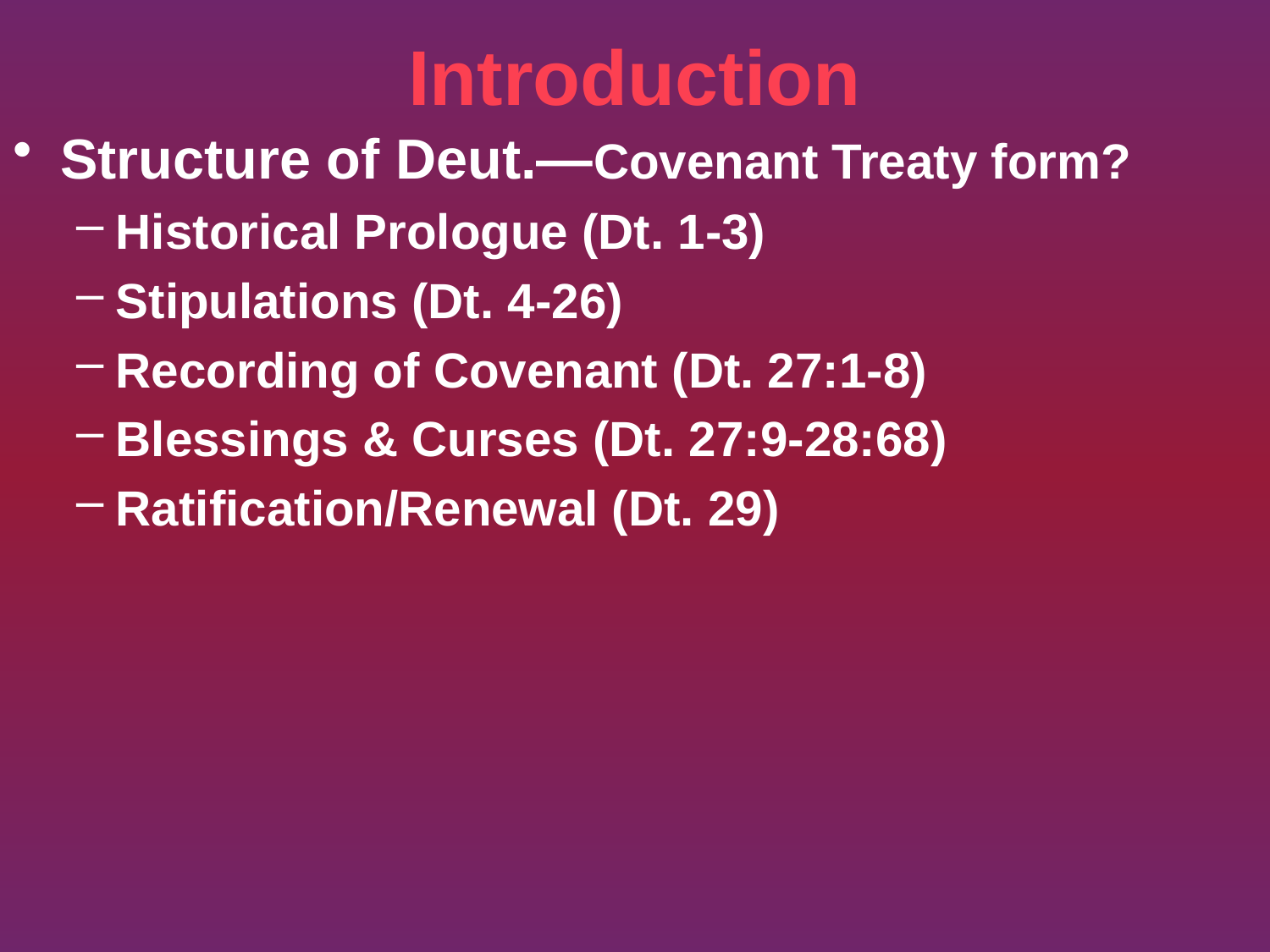

# Introduction
Structure of Deut.—Covenant Treaty form?
Historical Prologue (Dt. 1-3)
Stipulations (Dt. 4-26)
Recording of Covenant (Dt. 27:1-8)
Blessings & Curses (Dt. 27:9-28:68)
Ratification/Renewal (Dt. 29)